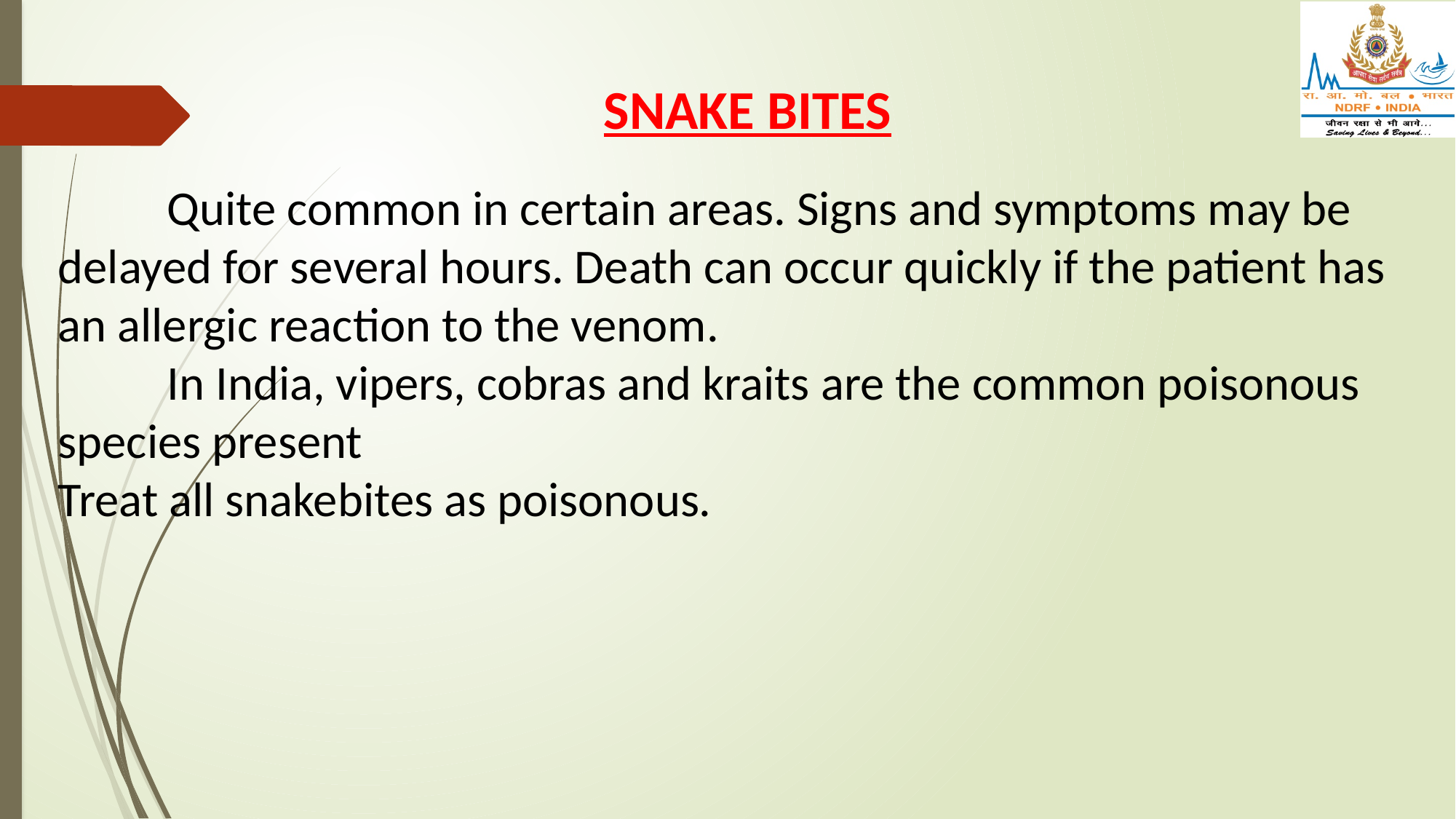

SNAKE BITES

	Quite common in certain areas. Signs and symptoms may be delayed for several hours. Death can occur quickly if the patient has an allergic reaction to the venom.
	In India, vipers, cobras and kraits are the common poisonous species present
Treat all snakebites as poisonous.